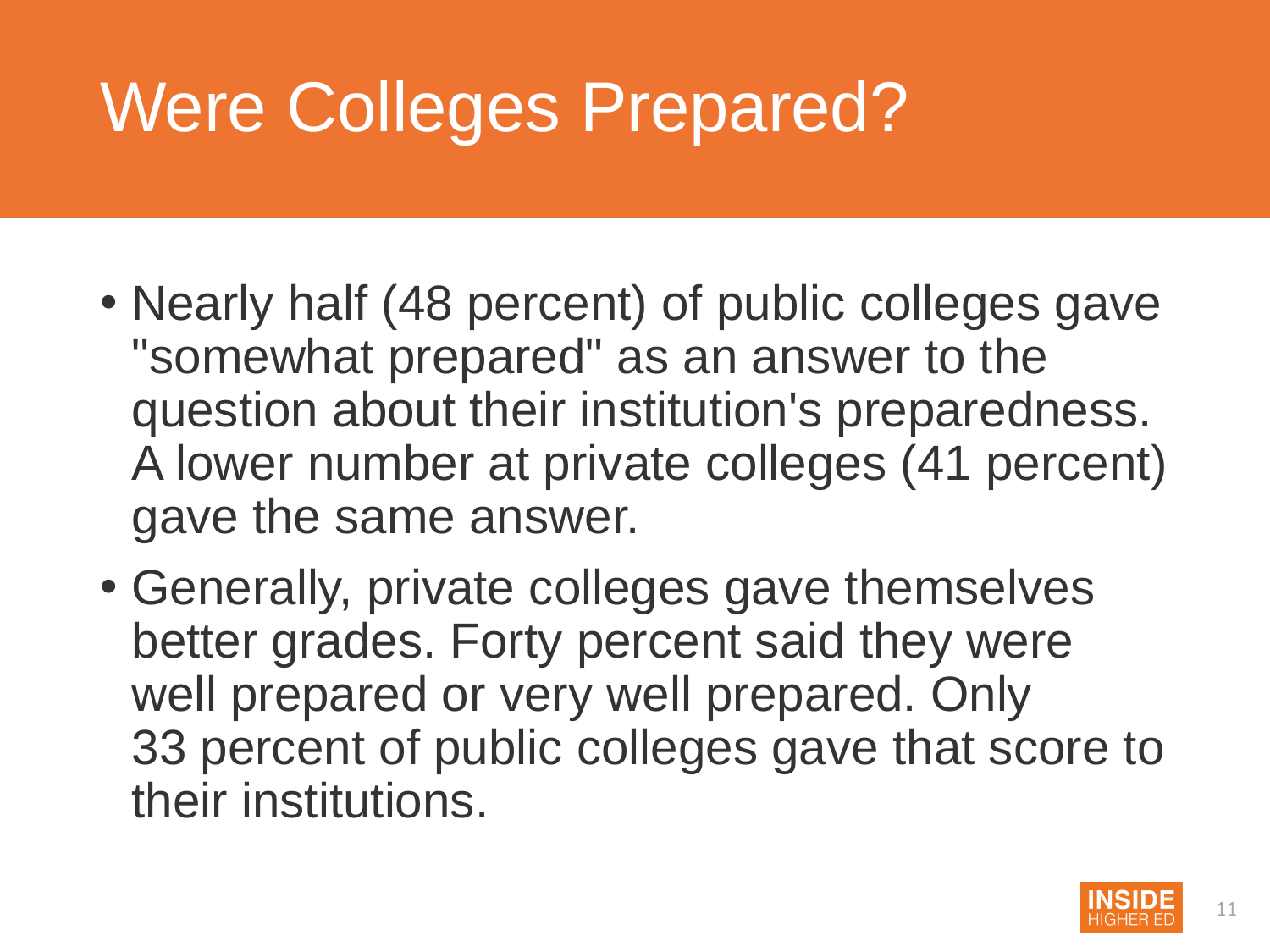

# Were Colleges Prepared?
Nearly half (48 percent) of public colleges gave "somewhat prepared" as an answer to the question about their institution's preparedness. A lower number at private colleges (41 percent) gave the same answer.
Generally, private colleges gave themselves better grades. Forty percent said they were well prepared or very well prepared. Only 33 percent of public colleges gave that score to their institutions.